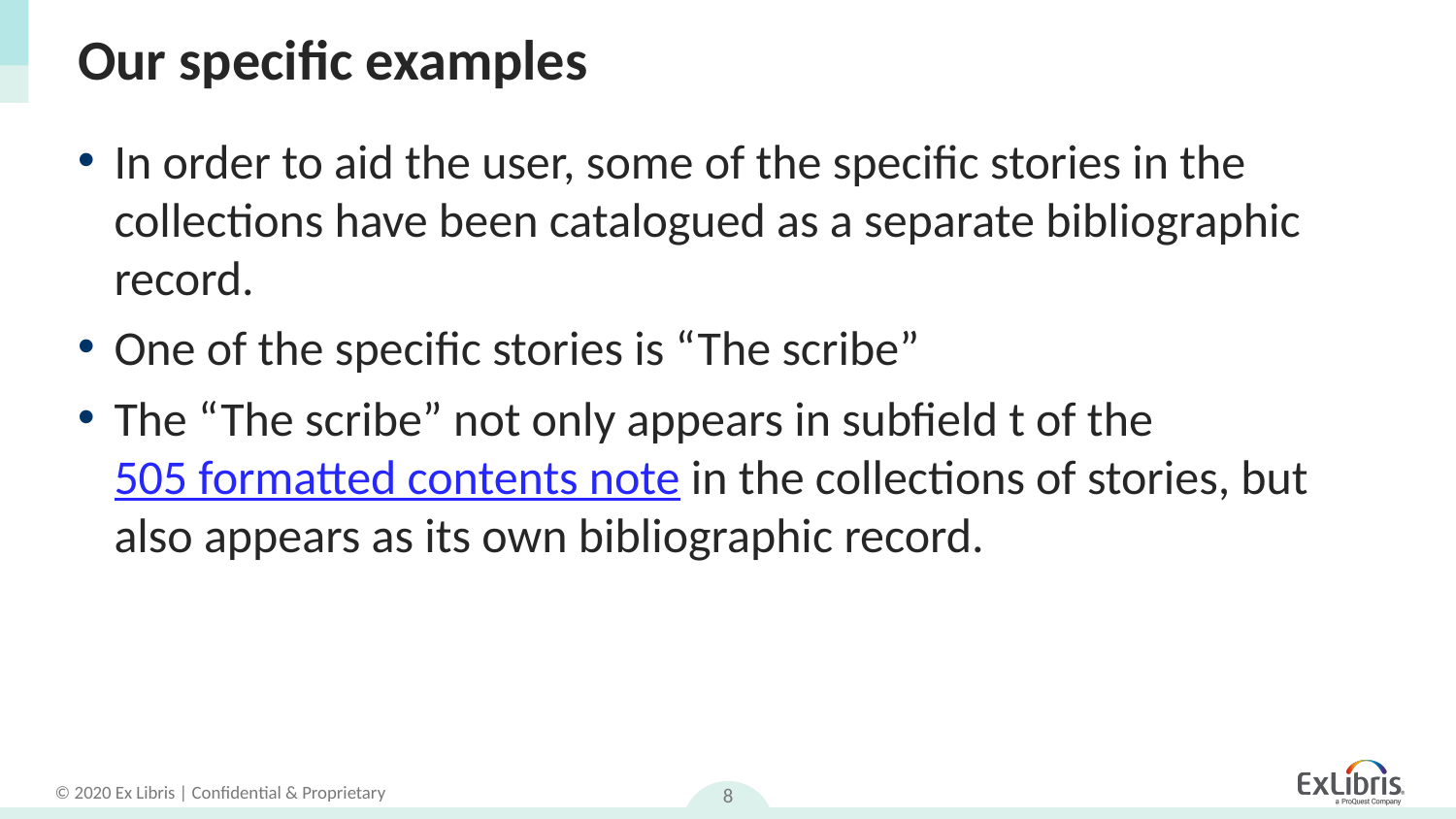

# Our specific examples
In order to aid the user, some of the specific stories in the collections have been catalogued as a separate bibliographic record.
One of the specific stories is “The scribe”
The “The scribe” not only appears in subfield t of the 505 formatted contents note in the collections of stories, but also appears as its own bibliographic record.

8